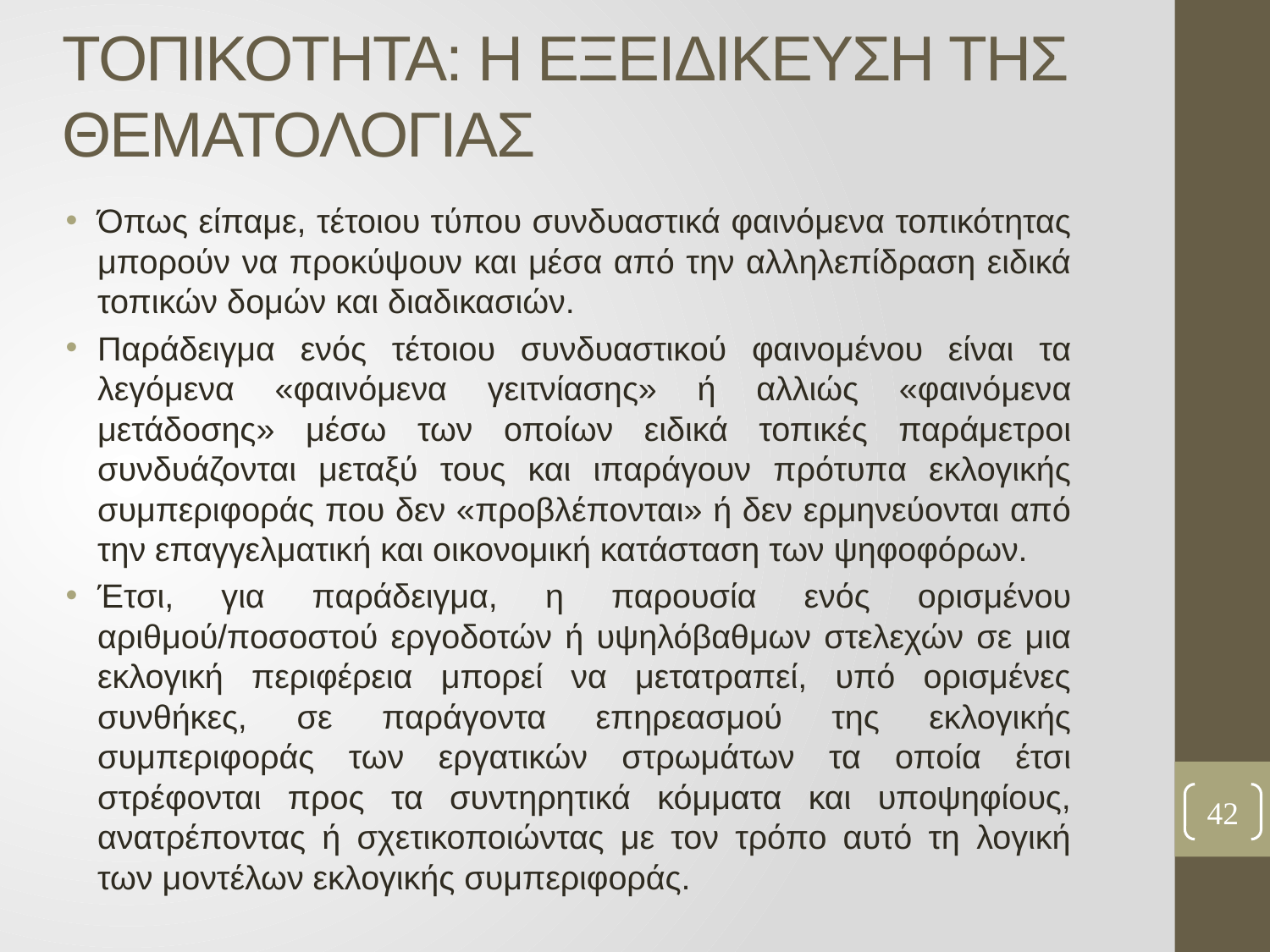

# ΤΟΠΙΚΟΤΗΤΑ: Η ΕΞΕΙΔΙΚΕΥΣΗ ΤΗΣ ΘΕΜΑΤΟΛΟΓΙΑΣ
Όπως είπαμε, τέτοιου τύπου συνδυαστικά φαινόμενα τοπικότητας μπορούν να προκύψουν και μέσα από την αλληλεπίδραση ειδικά τοπικών δομών και διαδικασιών.
Παράδειγμα ενός τέτοιου συνδυαστικού φαινομένου είναι τα λεγόμενα «φαινόμενα γειτνίασης» ή αλλιώς «φαινόμενα μετάδοσης» μέσω των οποίων ειδικά τοπικές παράμετροι συνδυάζονται μεταξύ τους και ιπαράγουν πρότυπα εκλογικής συμπεριφοράς που δεν «προβλέπονται» ή δεν ερμηνεύονται από την επαγγελματική και οικονομική κατάσταση των ψηφοφόρων.
Έτσι, για παράδειγμα, η παρουσία ενός ορισμένου αριθμού/ποσοστού εργοδοτών ή υψηλόβαθμων στελεχών σε μια εκλογική περιφέρεια μπορεί να μετατραπεί, υπό ορισμένες συνθήκες, σε παράγοντα επηρεασμού της εκλογικής συμπεριφοράς των εργατικών στρωμάτων τα οποία έτσι στρέφονται προς τα συντηρητικά κόμματα και υποψηφίους, ανατρέποντας ή σχετικοποιώντας με τον τρόπο αυτό τη λογική των μοντέλων εκλογικής συμπεριφοράς.
42